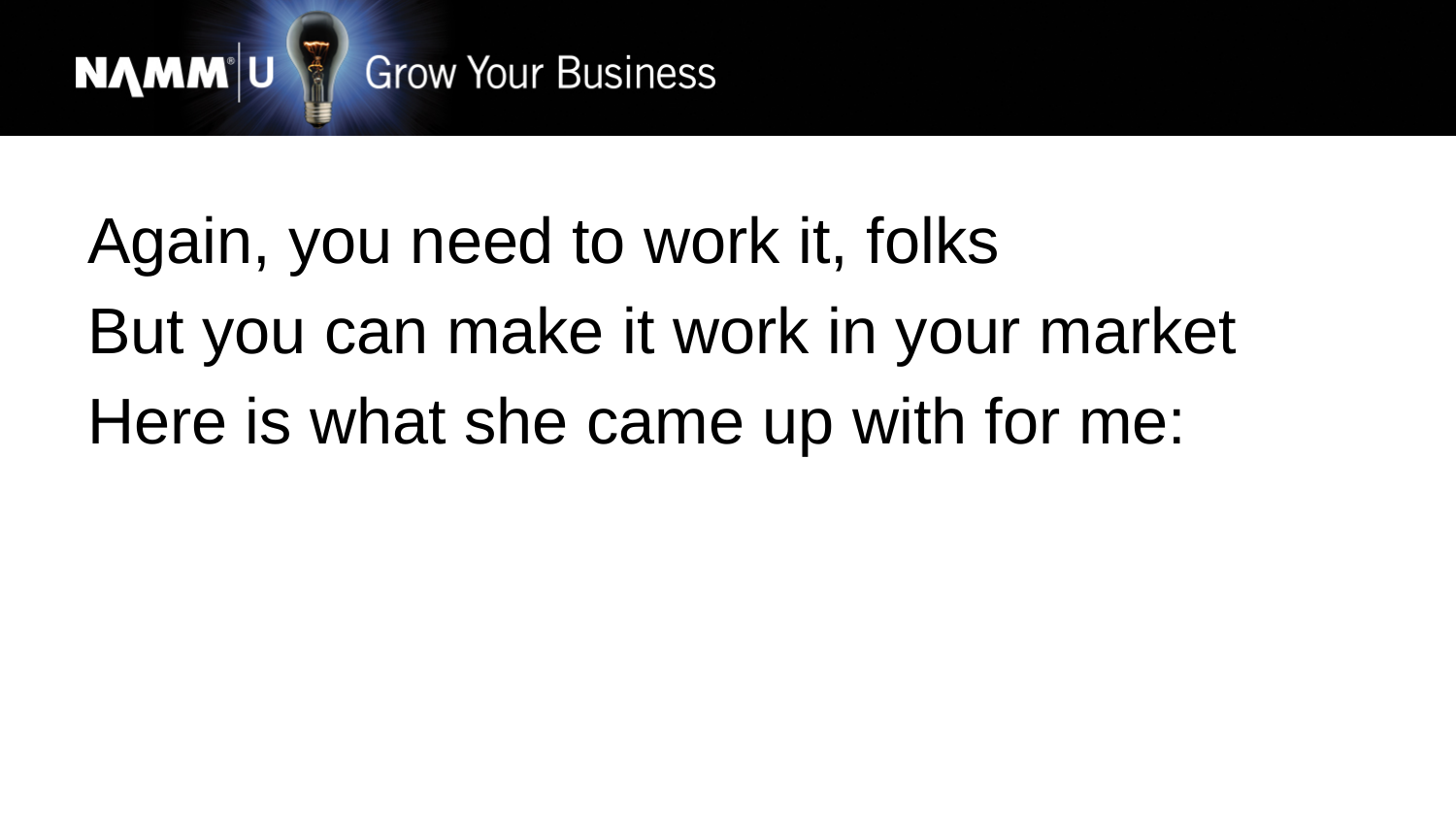

Again, you need to work it, folks
But you can make it work in your market
Here is what she came up with for me: